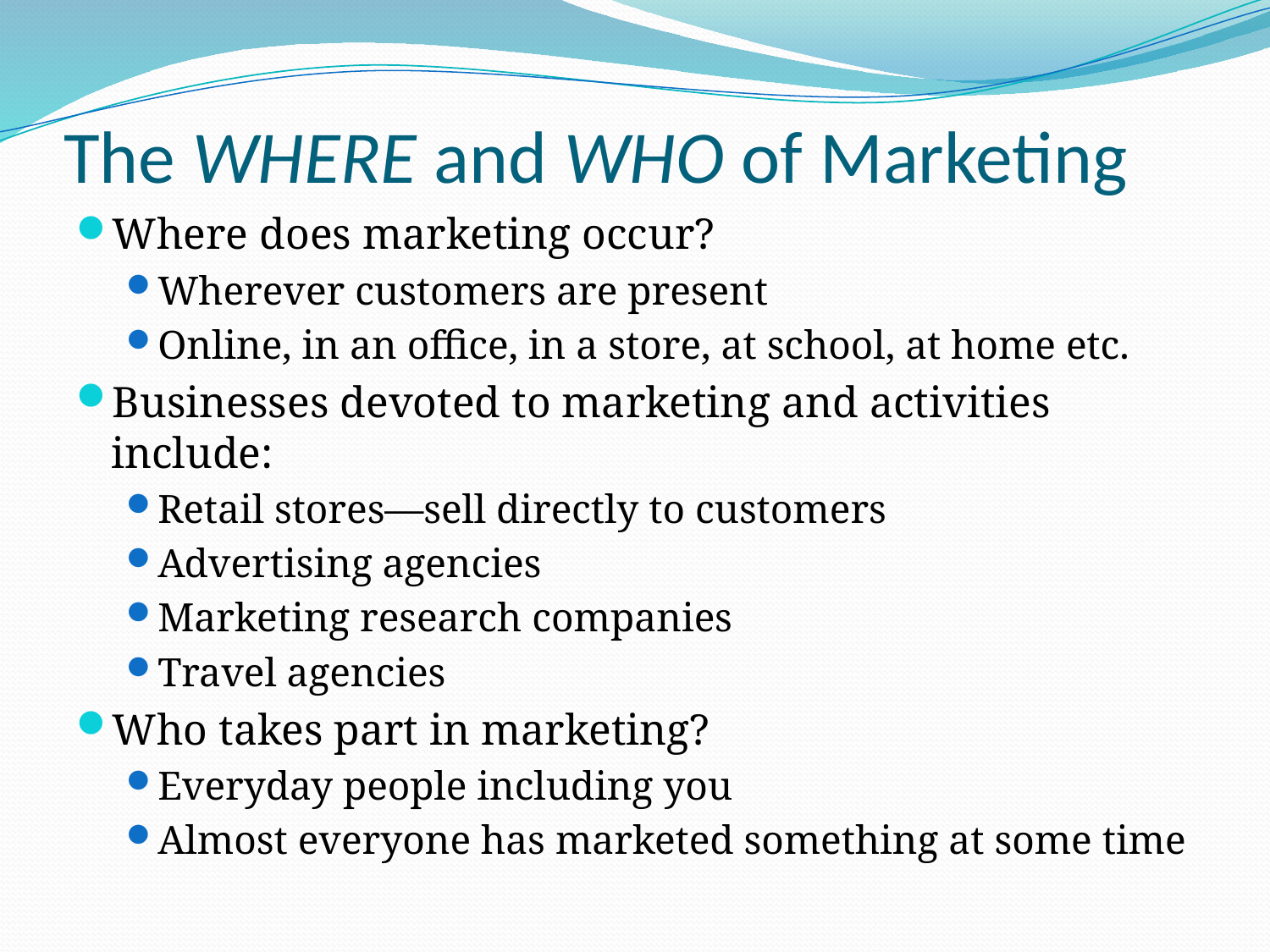

# The Where and Who of Marketing
Where does marketing occur?
Wherever customers are present
Online, in an office, in a store, at school, at home etc.
Businesses devoted to marketing and activities include:
Retail stores—sell directly to customers
Advertising agencies
Marketing research companies
Travel agencies
Who takes part in marketing?
Everyday people including you
Almost everyone has marketed something at some time